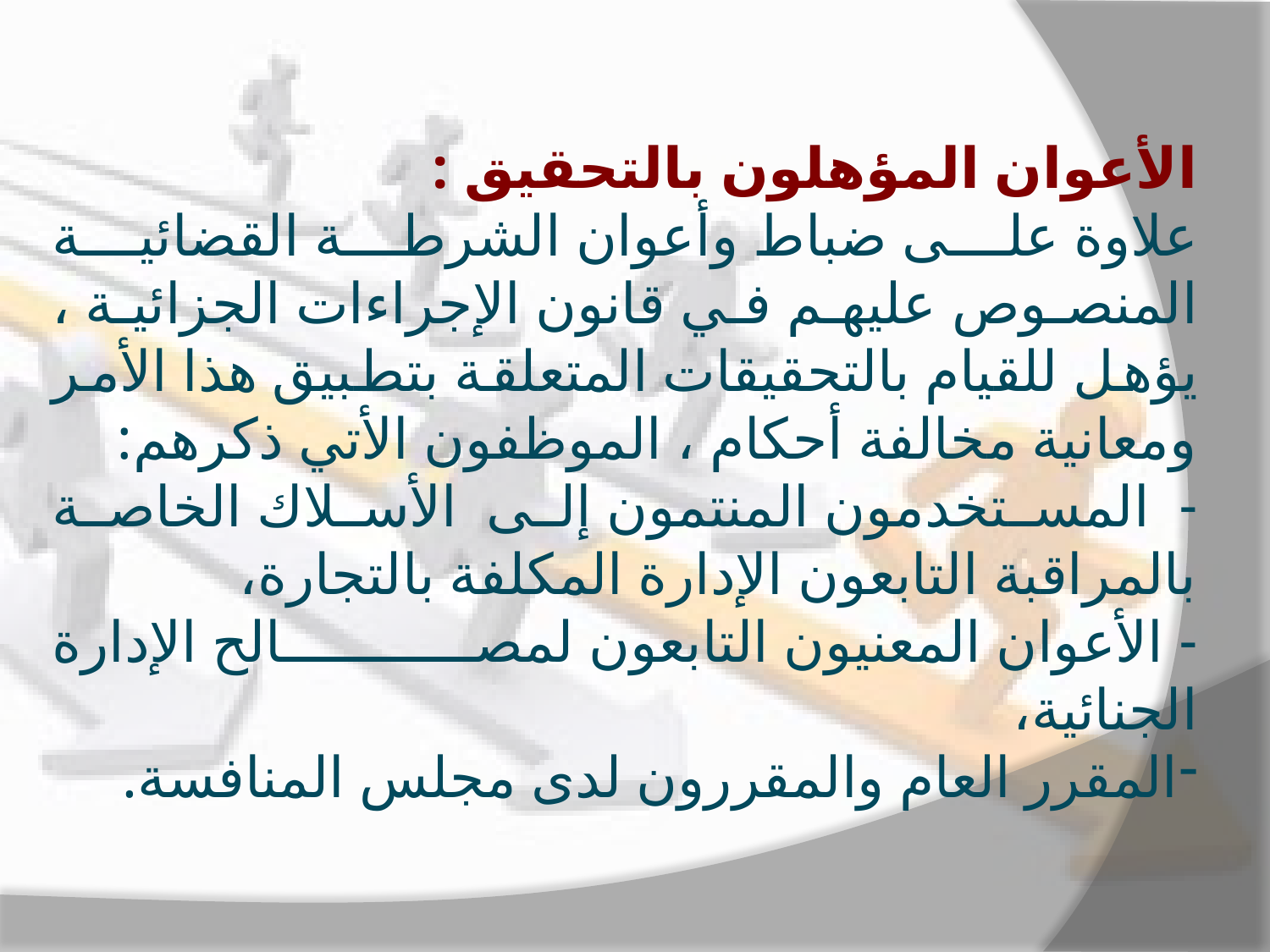

الأعوان المؤهلون بالتحقيق :
علاوة على ضباط وأعوان الشرطة القضائية المنصوص عليهم في قانون الإجراءات الجزائية ، يؤهل للقيام بالتحقيقات المتعلقة بتطبيق هذا الأمر ومعانية مخالفة أحكام ، الموظفون الأتي ذكرهم:
-  المستخدمون المنتمون إلى  الأسلاك الخاصة بالمراقبة التابعون الإدارة المكلفة بالتجارة،
- الأعوان المعنيون التابعون لمصالح الإدارة الجنائية،
المقرر العام والمقررون لدى مجلس المنافسة.